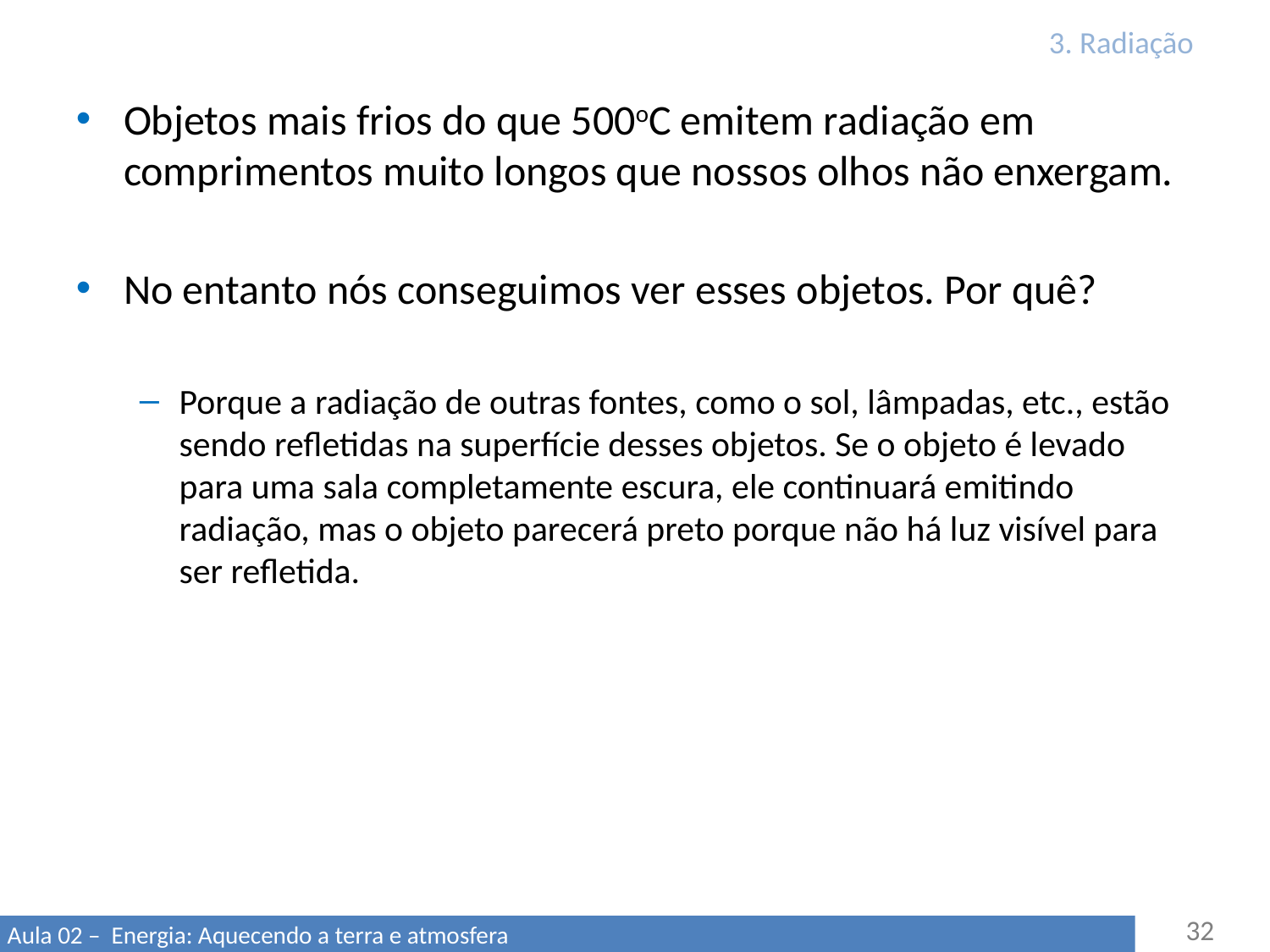

# 3. Radiação
Objetos mais frios do que 500oC emitem radiação em comprimentos muito longos que nossos olhos não enxergam.

No entanto nós conseguimos ver esses objetos. Por quê?

Porque a radiação de outras fontes, como o sol, lâmpadas, etc., estão sendo refletidas na superfície desses objetos. Se o objeto é levado para uma sala completamente escura, ele continuará emitindo radiação, mas o objeto parecerá preto porque não há luz visível para ser refletida.